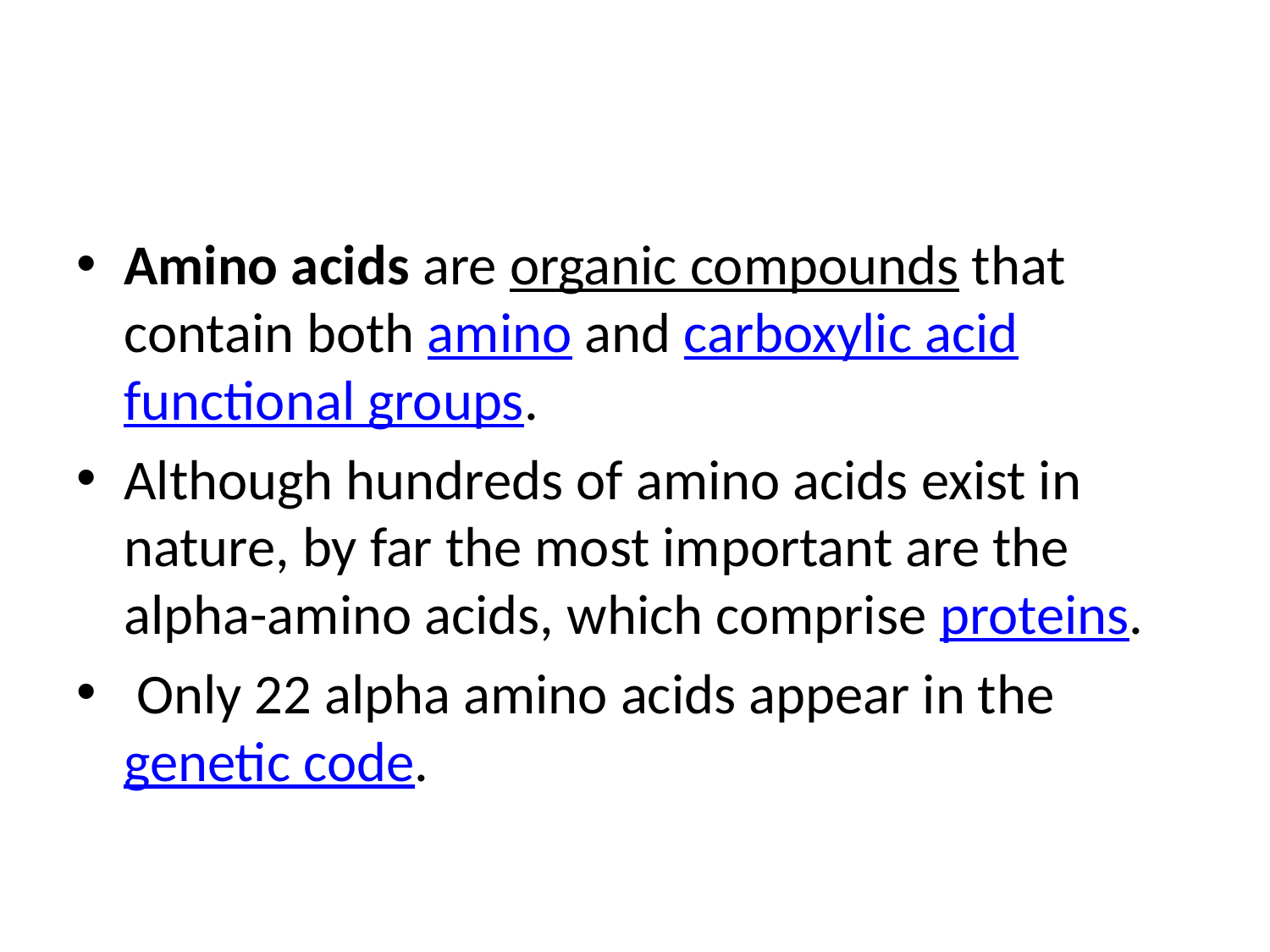

#
Amino acids are organic compounds that contain both amino and carboxylic acid functional groups.
Although hundreds of amino acids exist in nature, by far the most important are the alpha-amino acids, which comprise proteins.
 Only 22 alpha amino acids appear in the genetic code.